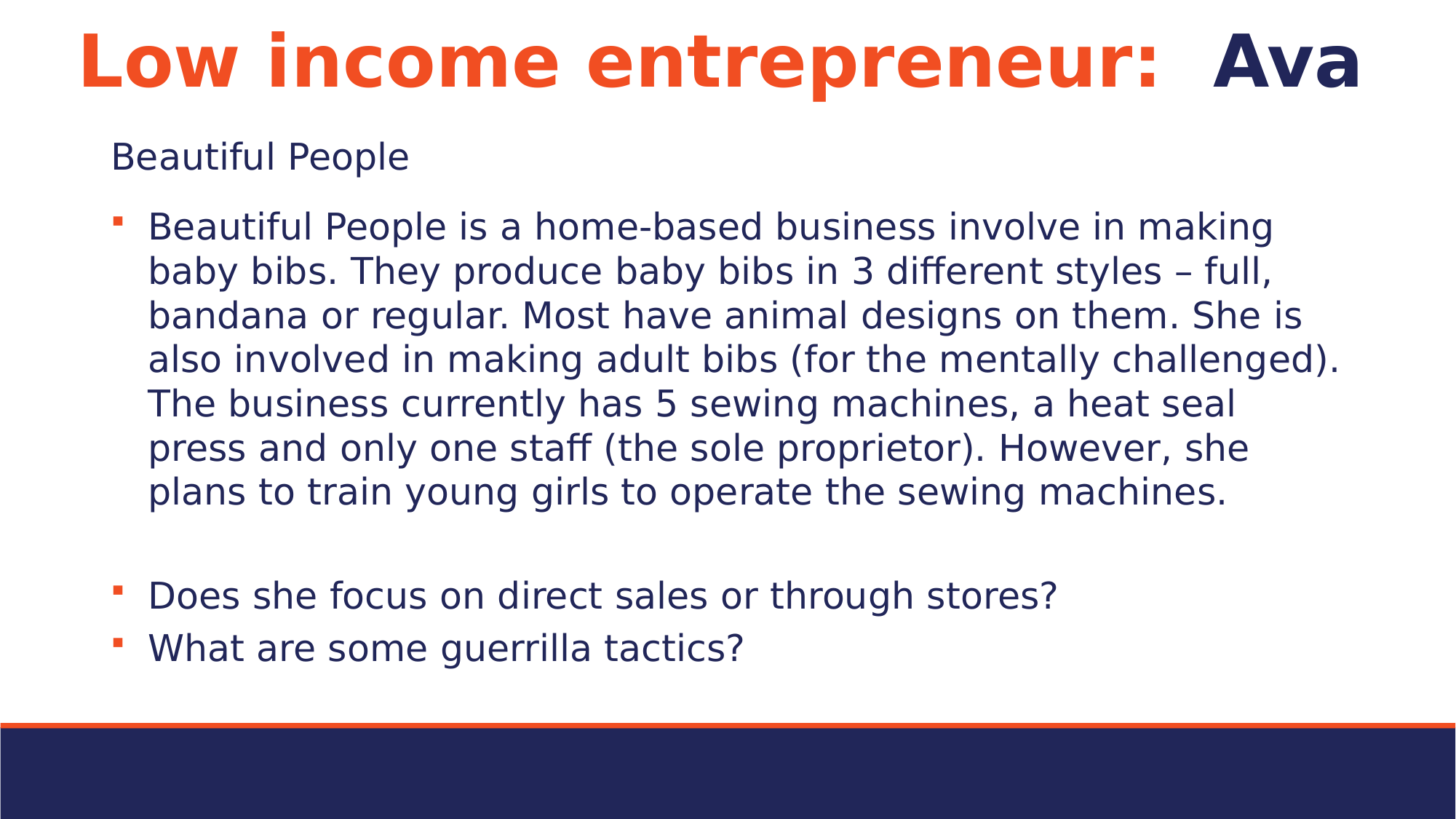

# Low income entrepreneur:  Ava
Beautiful People

Beautiful People is a home-based business involve in making baby bibs. They produce baby bibs in 3 different styles – full, bandana or regular. Most have animal designs on them. She is also involved in making adult bibs (for the mentally challenged). The business currently has 5 sewing machines, a heat seal press and only one staff (the sole proprietor). However, she plans to train young girls to operate the sewing machines.

Does she focus on direct sales or through stores?
What are some guerrilla tactics?